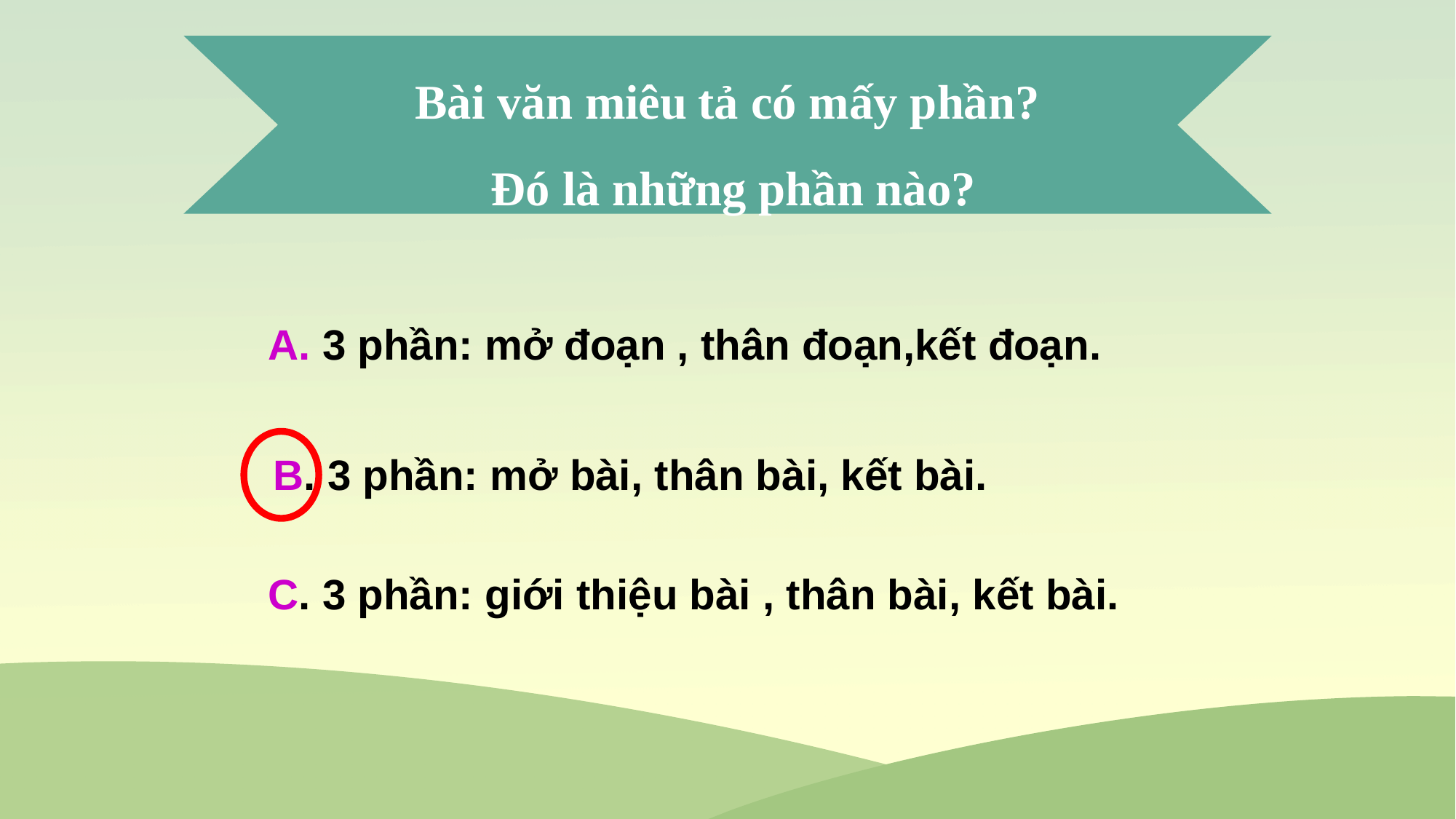

Bài văn miêu tả có mấy phần?
 Đó là những phần nào?

A. 3 phần: mở đoạn , thân đoạn,kết đoạn.

B. 3 phần: mở bài, thân bài, kết bài.
C. 3 phần: giới thiệu bài , thân bài, kết bài.